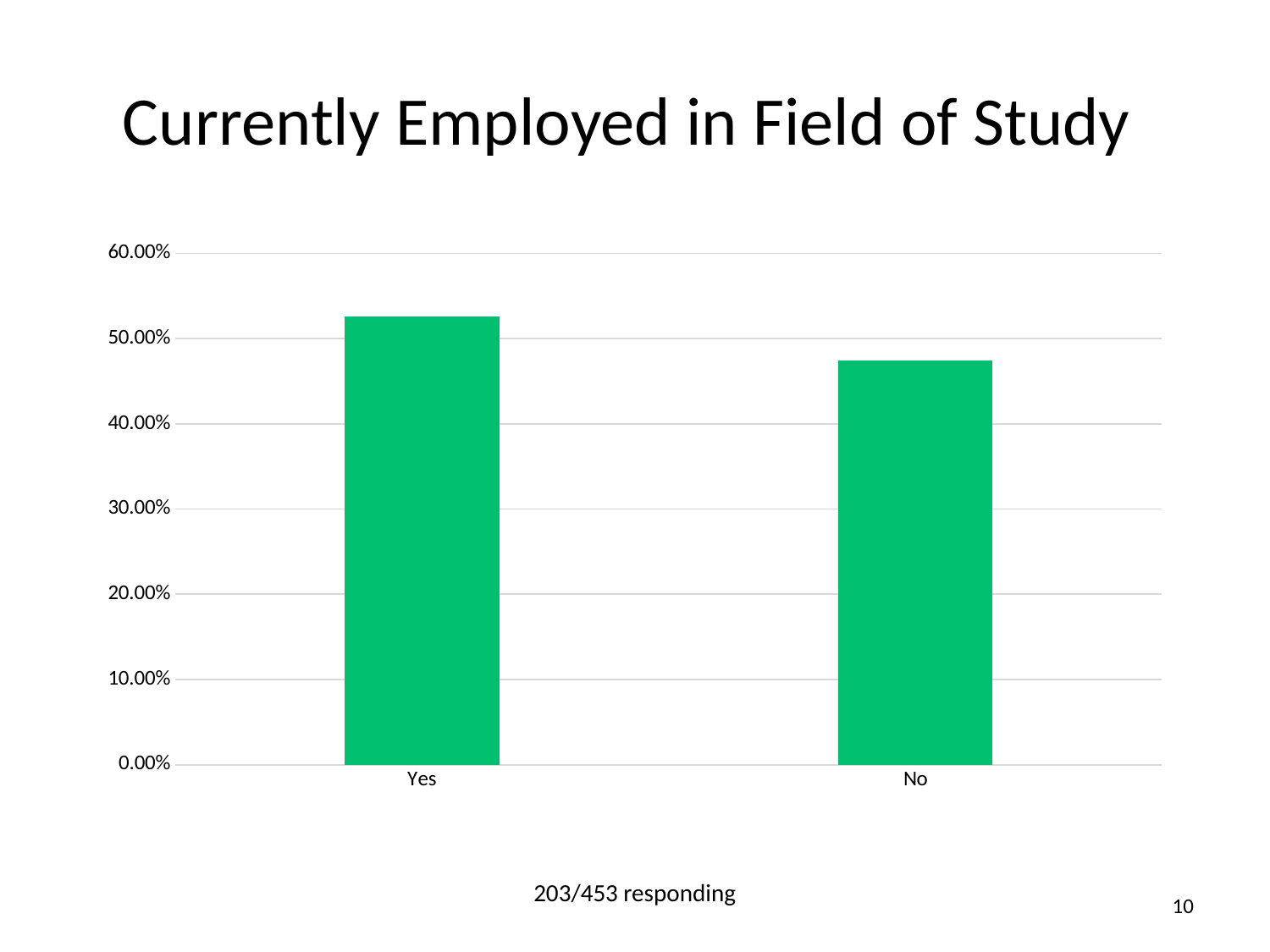

# Currently Employed in Field of Study

### Chart

| Category | Responses |
|---|---|
| Yes | 0.5255 |
| No | 0.4745 |
203/453 responding
10